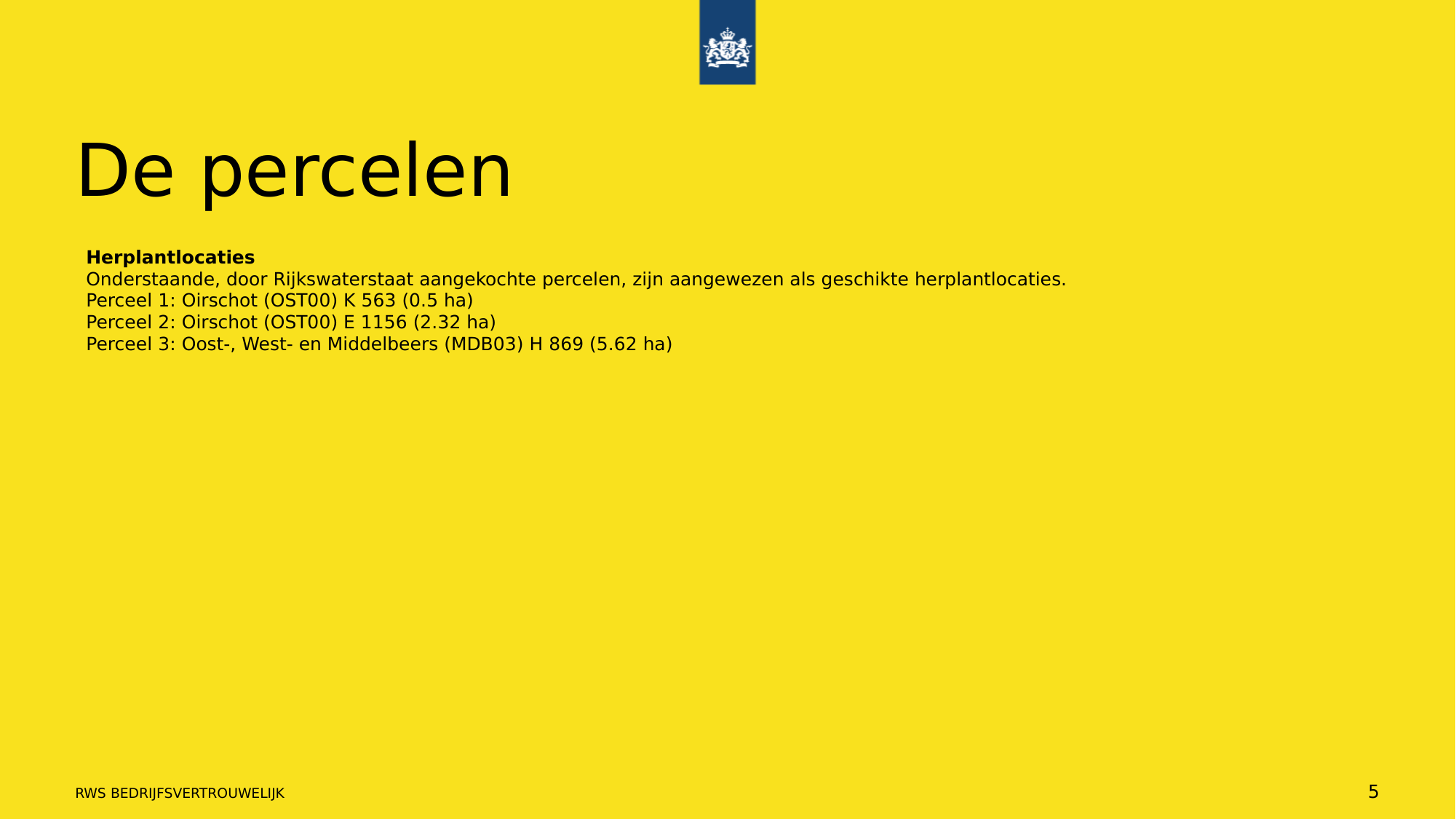

# De percelen
Herplantlocaties
Onderstaande, door Rijkswaterstaat aangekochte percelen, zijn aangewezen als geschikte herplantlocaties.
Perceel 1: Oirschot (OST00) K 563 (0.5 ha)
Perceel 2: Oirschot (OST00) E 1156 (2.32 ha)
Perceel 3: Oost-, West- en Middelbeers (MDB03) H 869 (5.62 ha)
RWS Bedrijfsvertrouwelijk
5